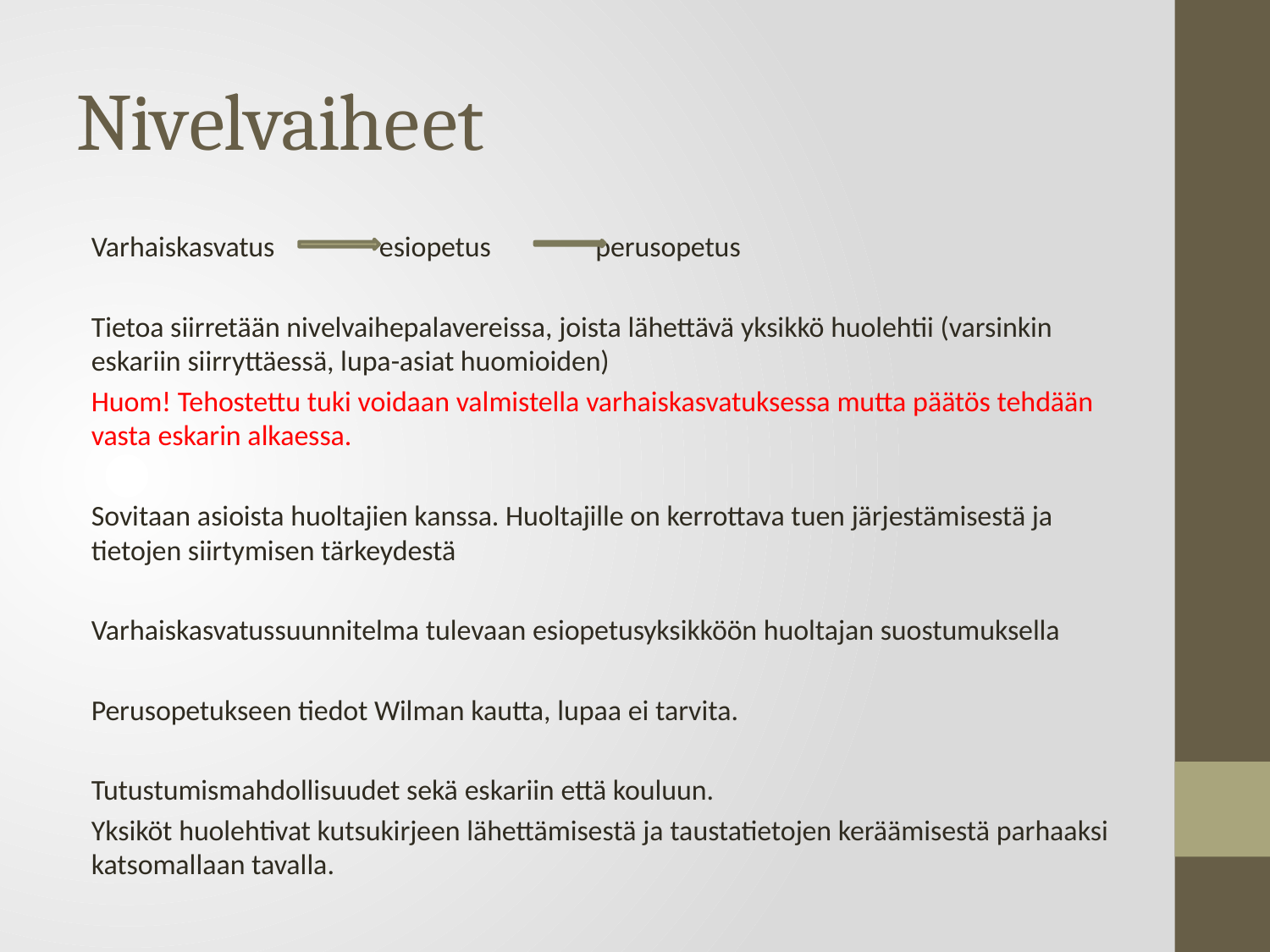

# Nivelvaiheet
Varhaiskasvatus                esiopetus                perusopetus

Tietoa siirretään nivelvaihepalavereissa, joista lähettävä yksikkö huolehtii (varsinkin eskariin siirryttäessä, lupa-asiat huomioiden)
Huom! Tehostettu tuki voidaan valmistella varhaiskasvatuksessa mutta päätös tehdään vasta eskarin alkaessa.

Sovitaan asioista huoltajien kanssa. Huoltajille on kerrottava tuen järjestämisestä ja tietojen siirtymisen tärkeydestä

Varhaiskasvatussuunnitelma tulevaan esiopetusyksikköön huoltajan suostumuksella

Perusopetukseen tiedot Wilman kautta, lupaa ei tarvita.

Tutustumismahdollisuudet sekä eskariin että kouluun.
Yksiköt huolehtivat kutsukirjeen lähettämisestä ja taustatietojen keräämisestä parhaaksi katsomallaan tavalla.